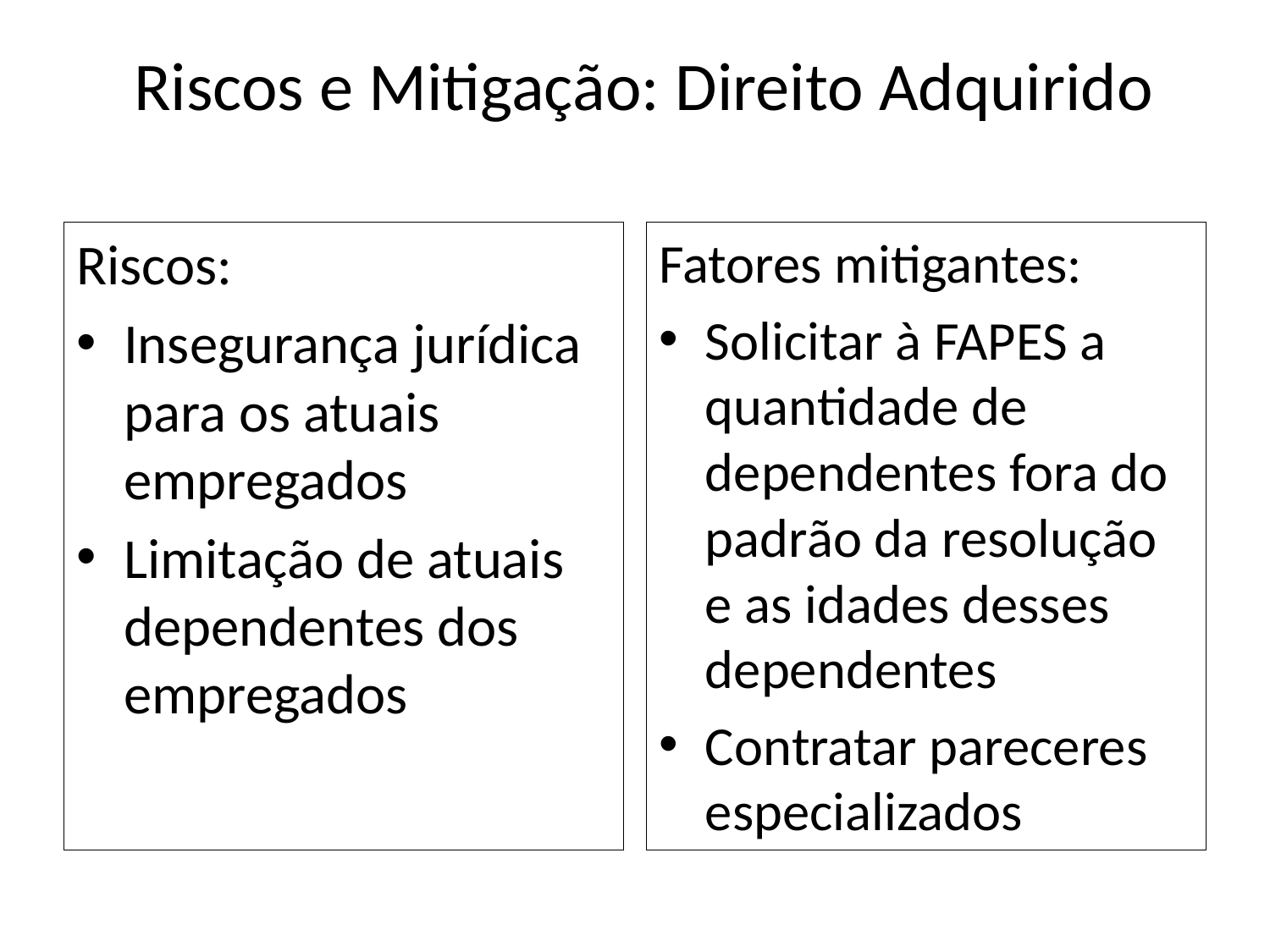

# Riscos e Mitigação: Direito Adquirido
Riscos:
Insegurança jurídica para os atuais empregados
Limitação de atuais dependentes dos empregados
Fatores mitigantes:
Solicitar à FAPES a quantidade de dependentes fora do padrão da resolução e as idades desses dependentes
Contratar pareceres especializados